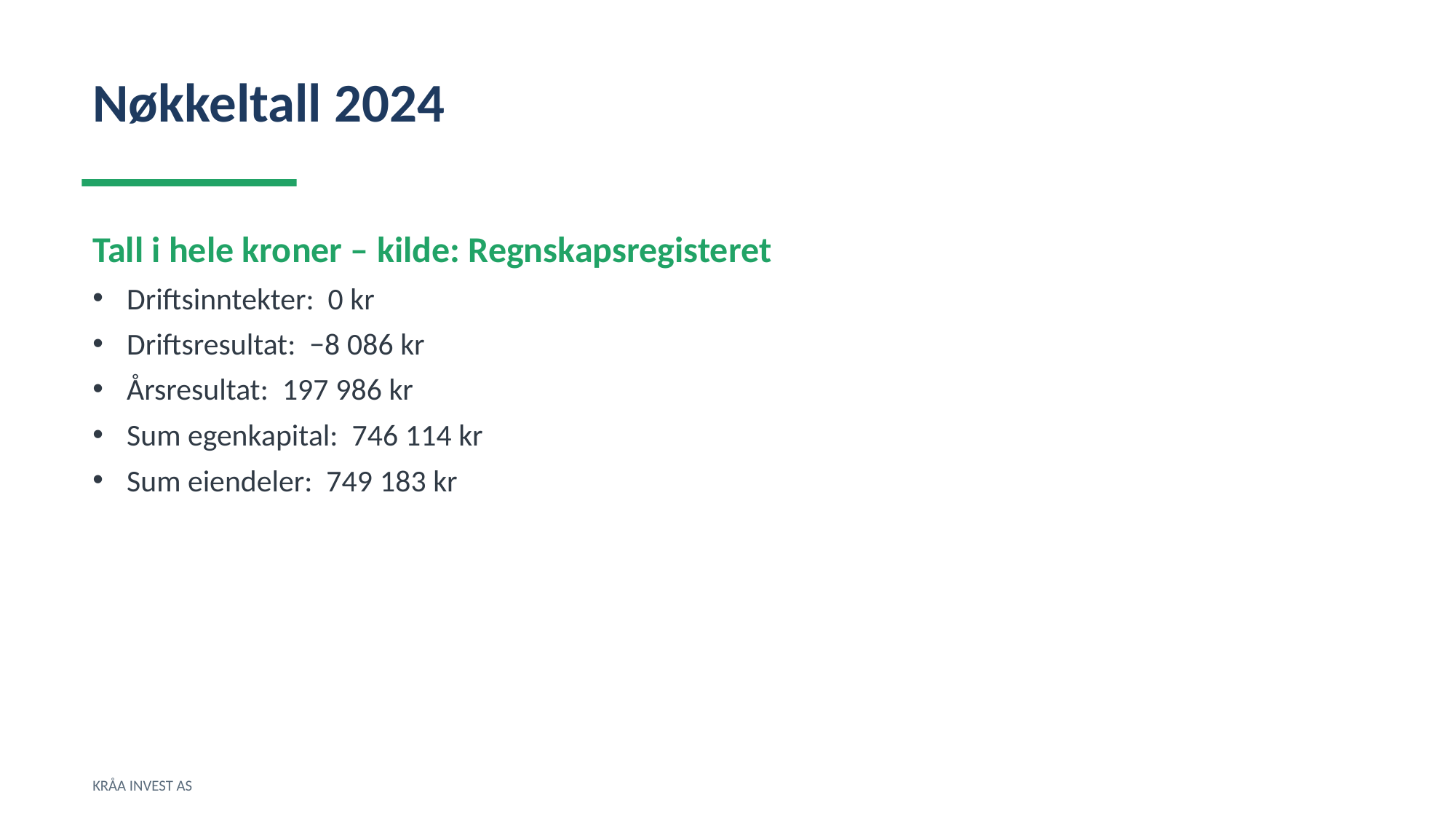

Nøkkeltall 2024

Tall i hele kroner – kilde: Regnskapsregisteret
Driftsinntekter:  0 kr
Driftsresultat:  −8 086 kr
Årsresultat:  197 986 kr
Sum egenkapital:  746 114 kr
Sum eiendeler:  749 183 kr
KRÅA INVEST AS